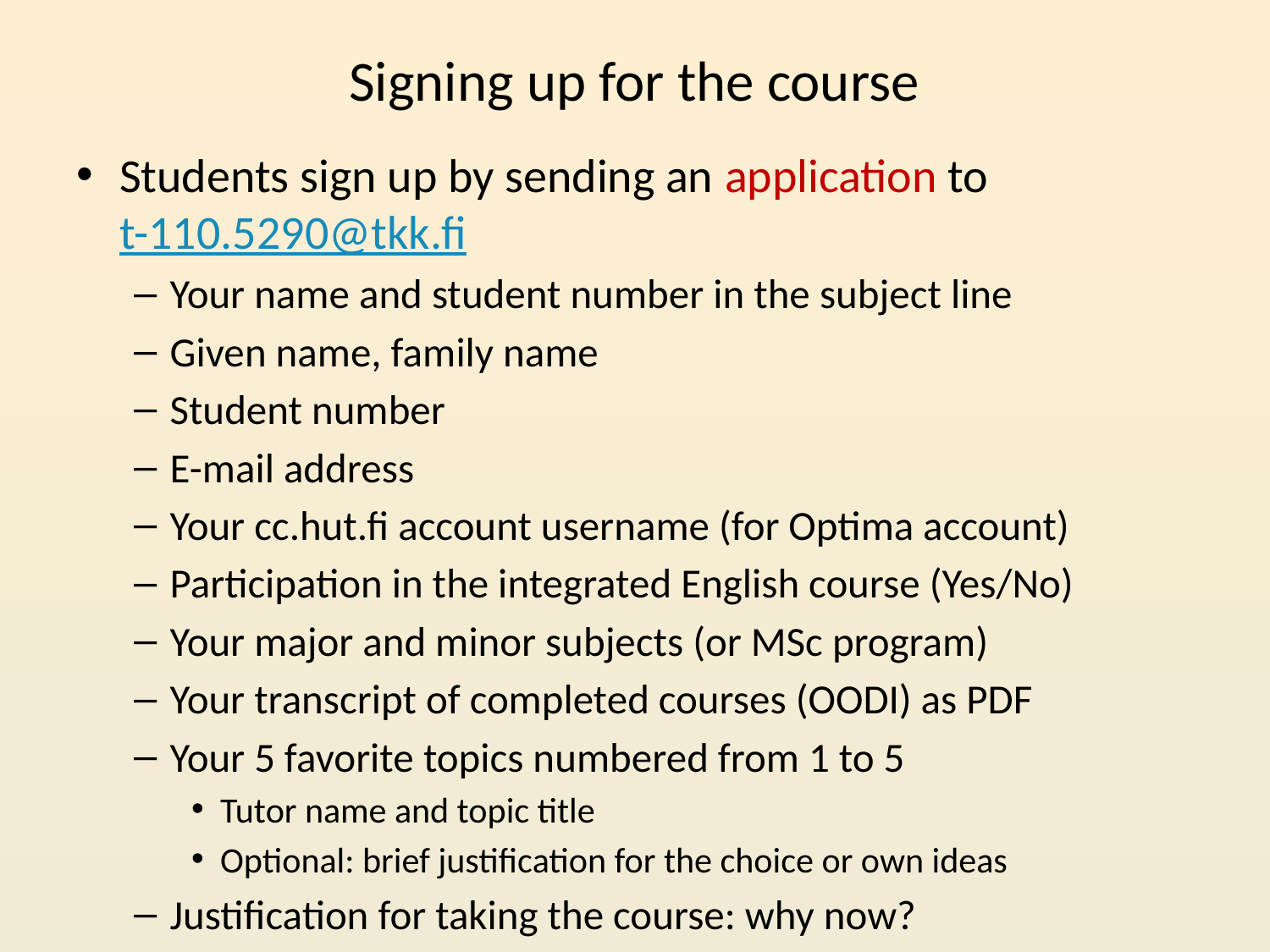

# Signing up for the course
Students sign up by sending an application to
t-110.5290@tkk.fi
Your name and student number in the subject line
Given name, family name
Student number
E-mail address
Your cc.hut.fi account username (for Optima account)
Participation in the integrated English course (Yes/No)
Your major and minor subjects (or MSc program)
Your transcript of completed courses (OODI) as PDF
Your 5 favorite topics numbered from 1 to 5
Tutor name and topic title
Optional: brief justification for the choice or own ideas
Justification for taking the course: why now?